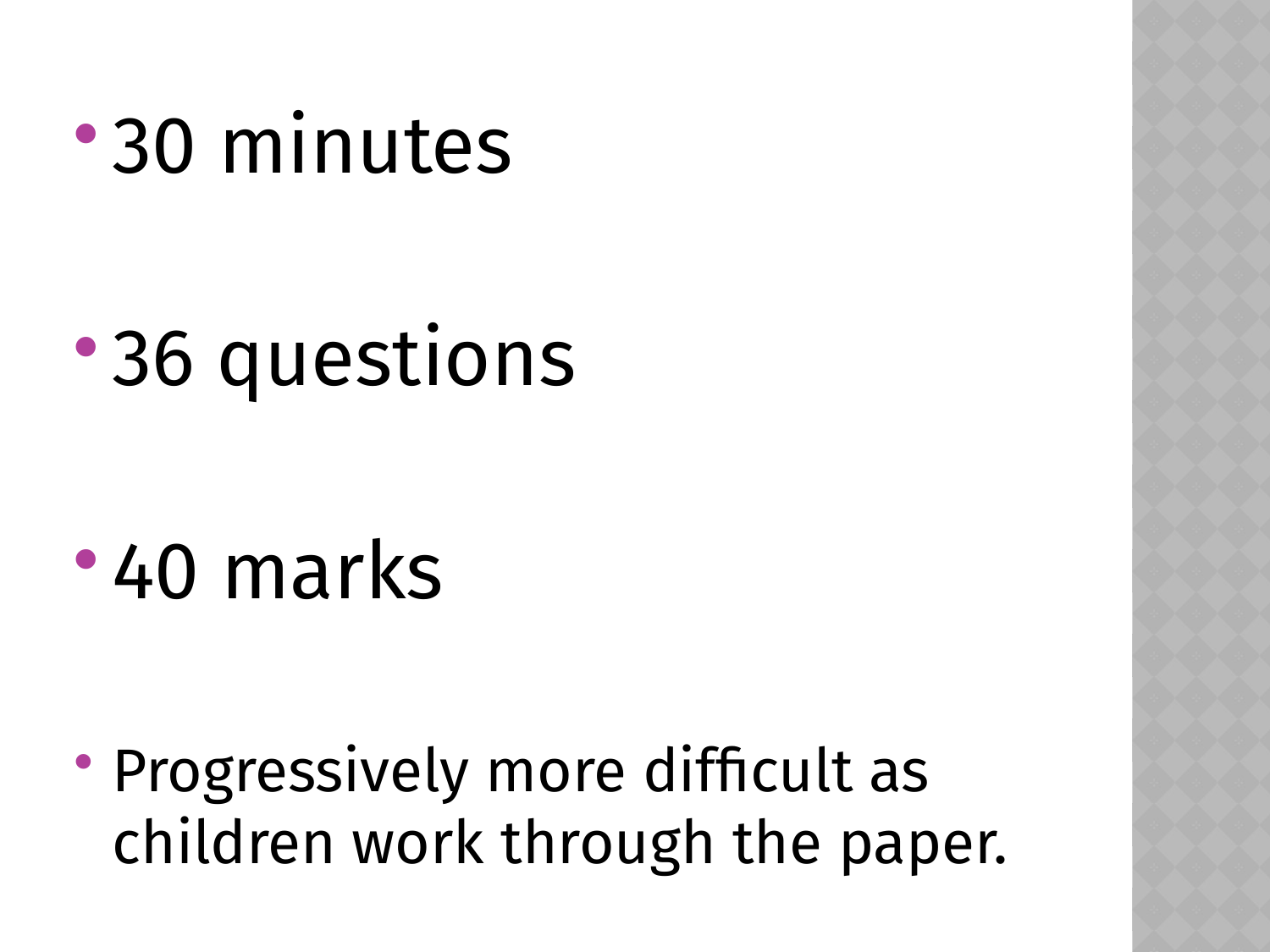

30 minutes

36 questions

40 marks

Progressively more difficult as children work through the paper.